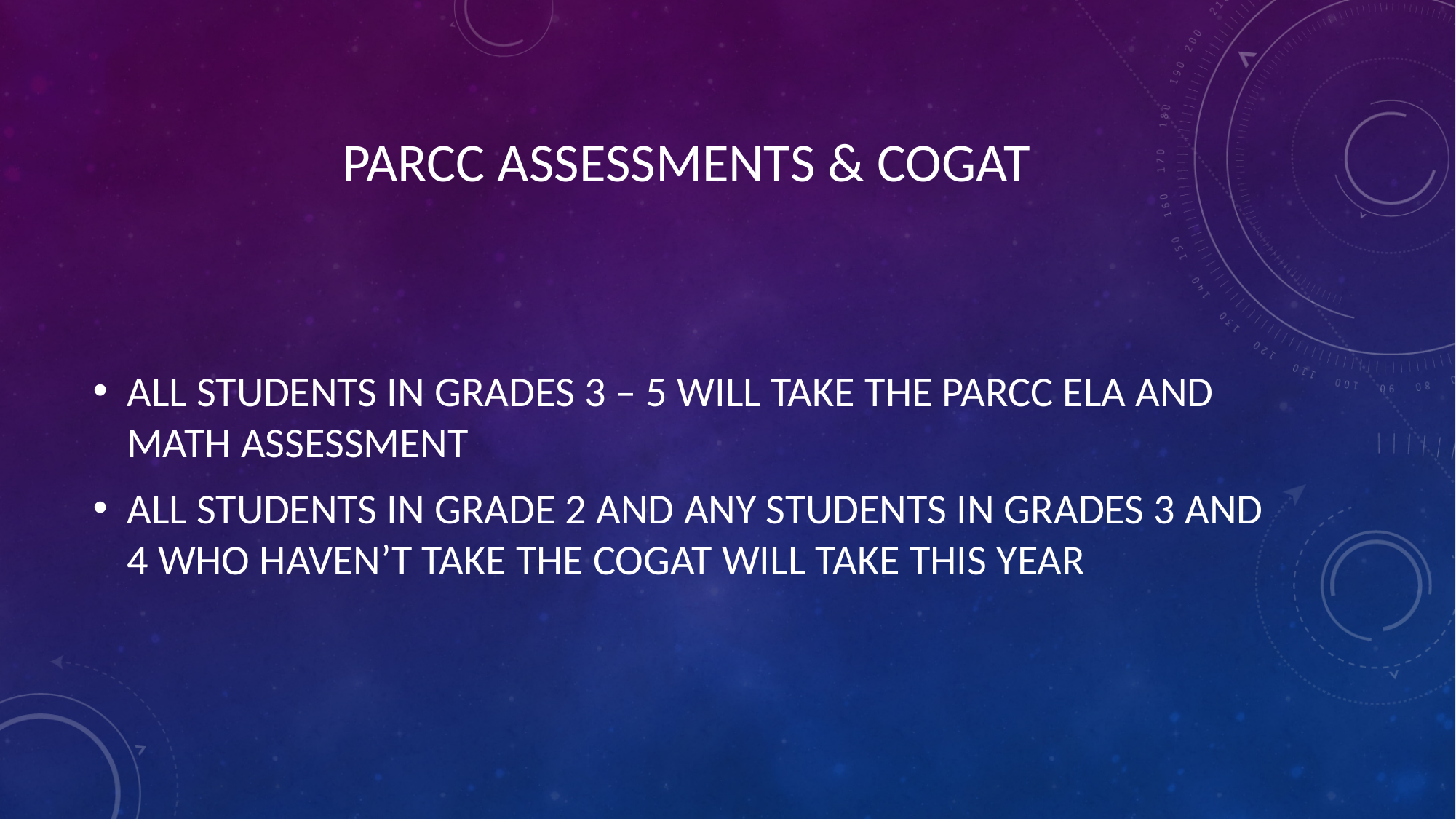

# PARCC assessments & COGAT
ALL STUDENTS IN GRADES 3 – 5 WILL TAKE THE PARCC ELA AND MATH ASSESSMENT
ALL STUDENTS IN GRADE 2 AND ANY STUDENTS IN GRADES 3 AND 4 WHO HAVEN’T TAKE THE COGAT WILL TAKE THIS YEAR